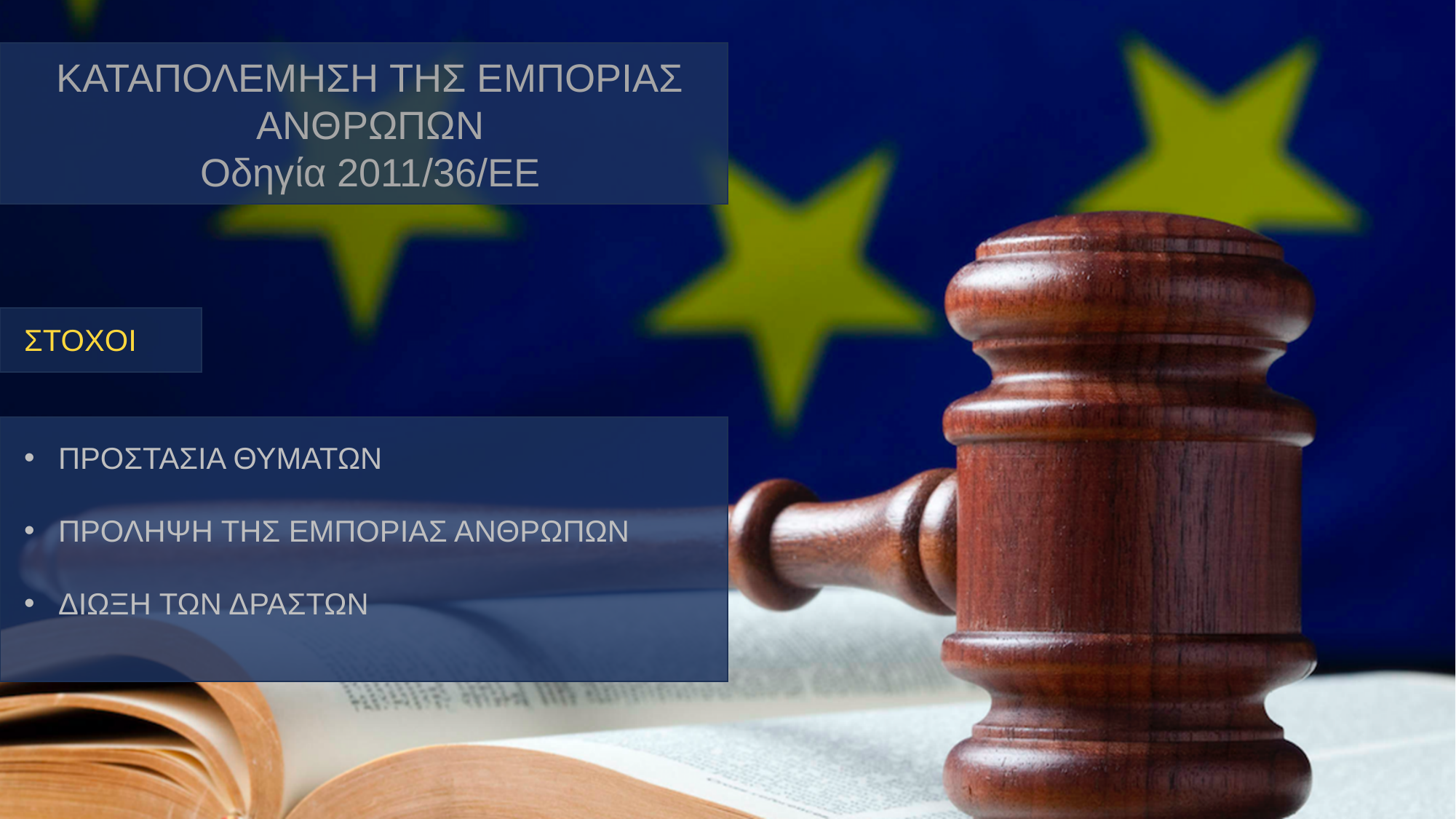

ΚΑΤΑΠΟΛΕΜΗΣΗ ΤΗΣ ΕΜΠΟΡΙΑΣ ΑΝΘΡΩΠΩΝ
Οδηγία 2011/36/ΕΕ

ΣΤΟΧΟΙ

ΠΡΟΣΤΑΣΙΑ ΘΥΜΑΤΩΝ

ΠΡΟΛΗΨΗ ΤΗΣ ΕΜΠΟΡΙΑΣ ΑΝΘΡΩΠΩΝ

ΔΙΩΞΗ ΤΩΝ ΔΡΑΣΤΩΝ